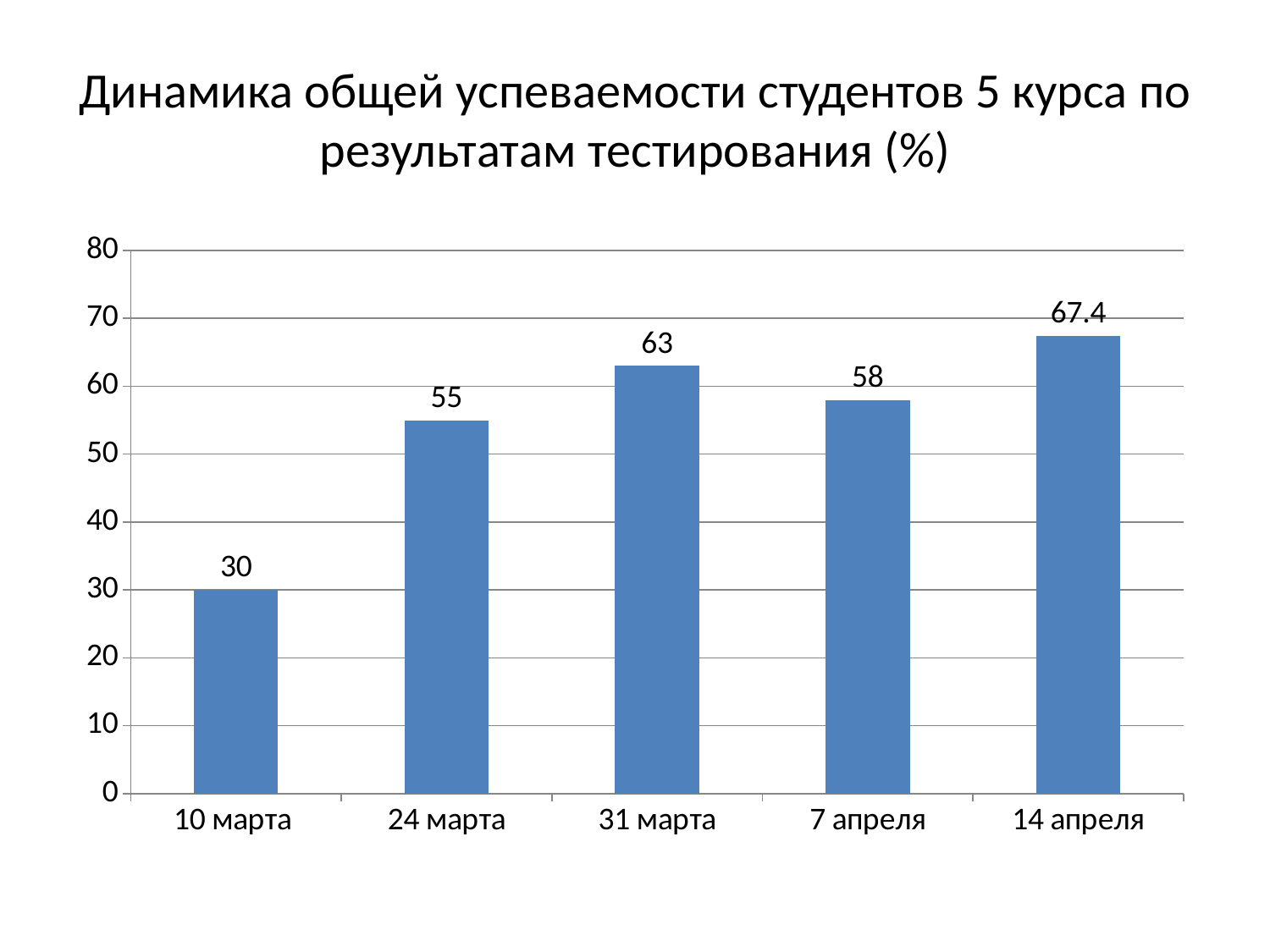

# Динамика общей успеваемости студентов 5 курса по результатам тестирования (%)

### Chart

| Category | Ряд 1 |
|---|---|
| 10 марта  | 30.0 |
| 24 марта | 55.0 |
| 31 марта | 63.0 |
| 7 апреля | 58.0 |
| 14 апреля | 67.4 |